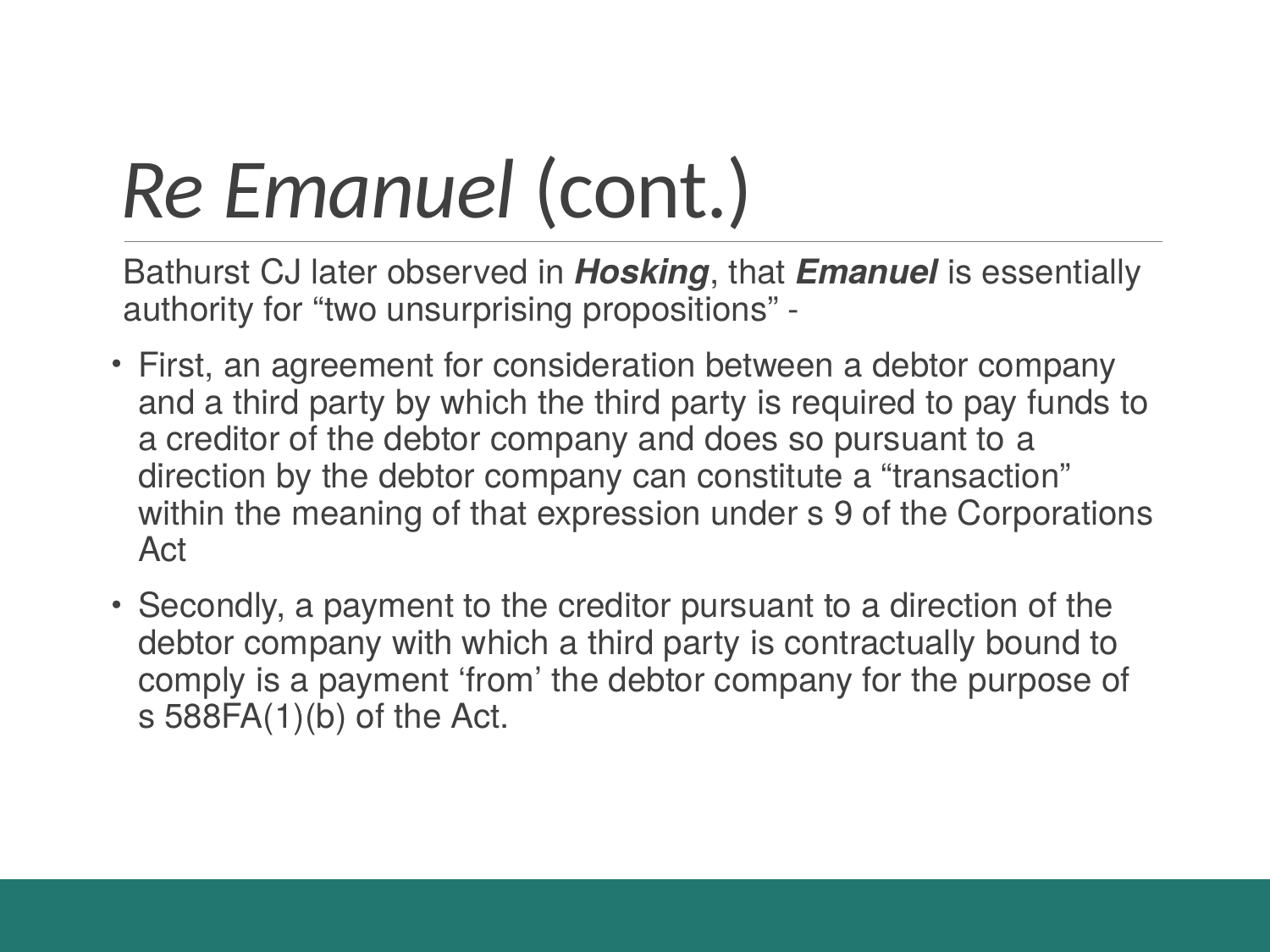

# Re Emanuel (cont.)
Bathurst CJ later observed in Hosking, that Emanuel is essentially authority for “two unsurprising propositions” -
First, an agreement for consideration between a debtor company and a third party by which the third party is required to pay funds to a creditor of the debtor company and does so pursuant to a direction by the debtor company can constitute a “transaction” within the meaning of that expression under s 9 of the Corporations Act
Secondly, a payment to the creditor pursuant to a direction of the debtor company with which a third party is contractually bound to comply is a payment ‘from’ the debtor company for the purpose of  s 588FA(1)(b) of the Act.